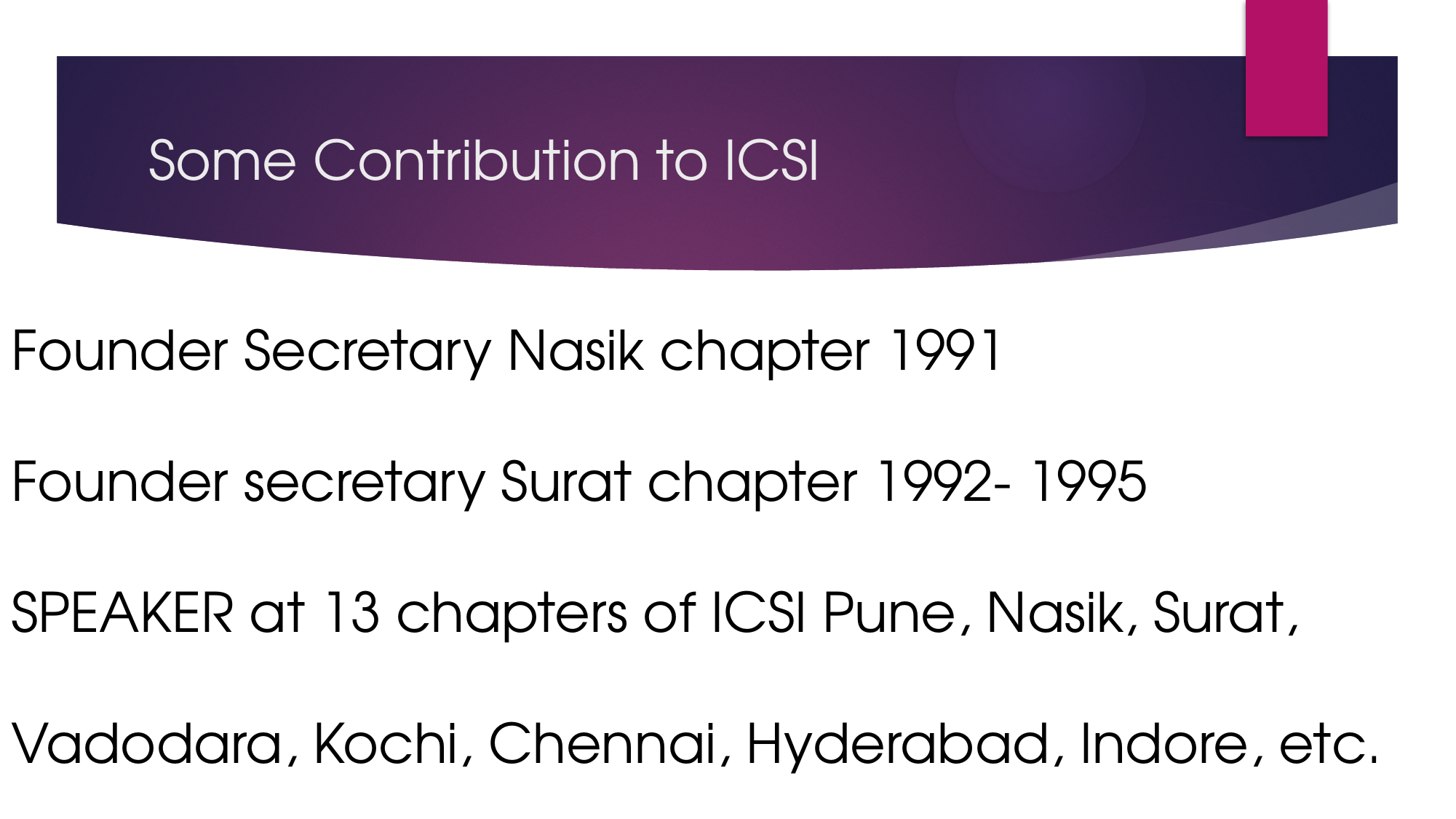

Founder Secretary Nasik chapter 1991

Founder secretary Surat chapter 1992- 1995

SPEAKER at 13 chapters of ICSI Pune, Nasik, Surat,

Vadodara, Kochi, Chennai, Hyderabad, Indore, etc.

# Some Contribution to ICSI